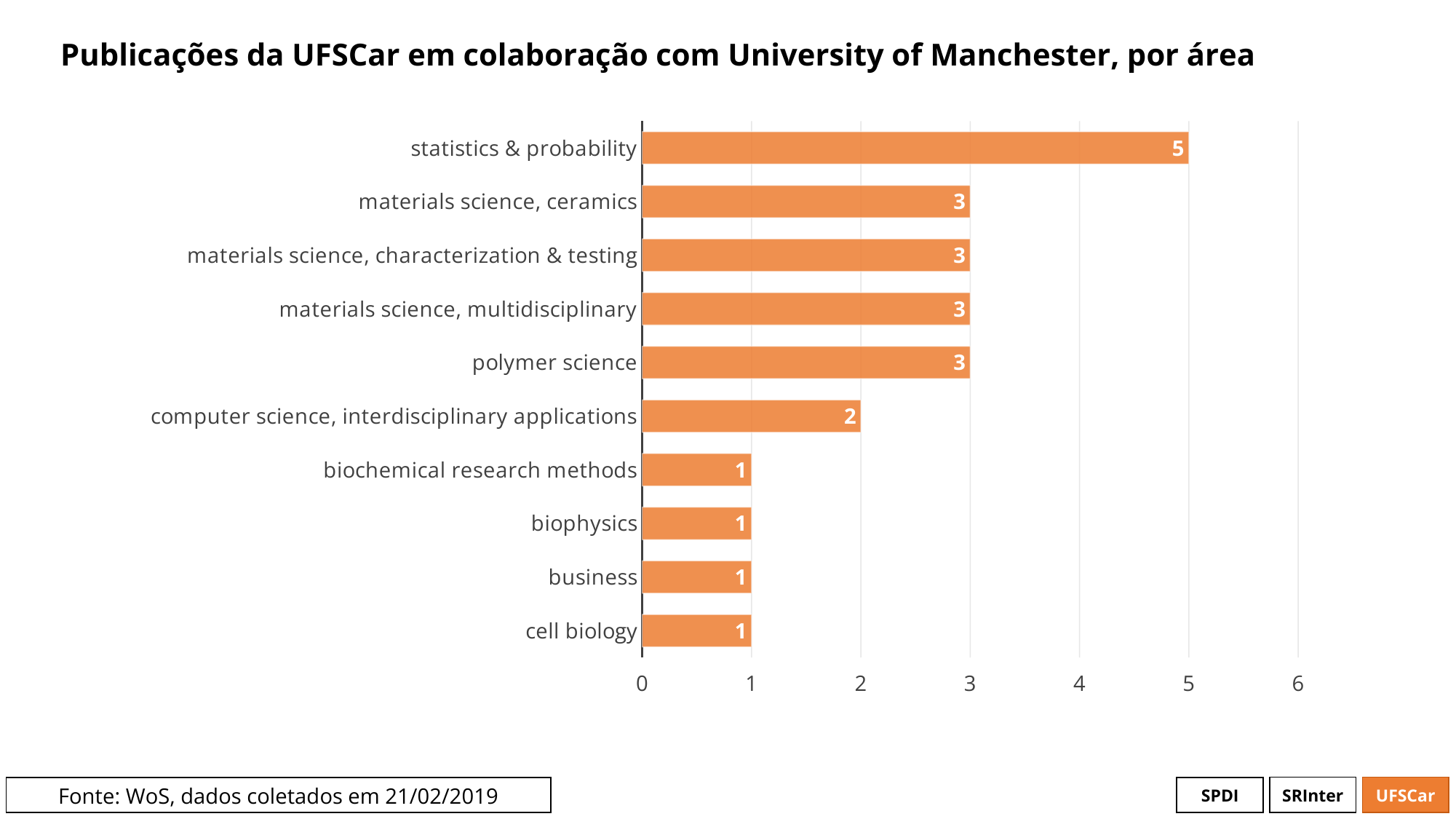

# Publicações da UFSCar em colaboração com University of Manchester, por área

### Chart

| Category | # Records |
|---|---|
| statistics & probability | 5.0 |
| materials science, ceramics | 3.0 |
| materials science, characterization & testing | 3.0 |
| materials science, multidisciplinary | 3.0 |
| polymer science | 3.0 |
| computer science, interdisciplinary applications | 2.0 |
| biochemical research methods | 1.0 |
| biophysics | 1.0 |
| business | 1.0 |
| cell biology | 1.0 |